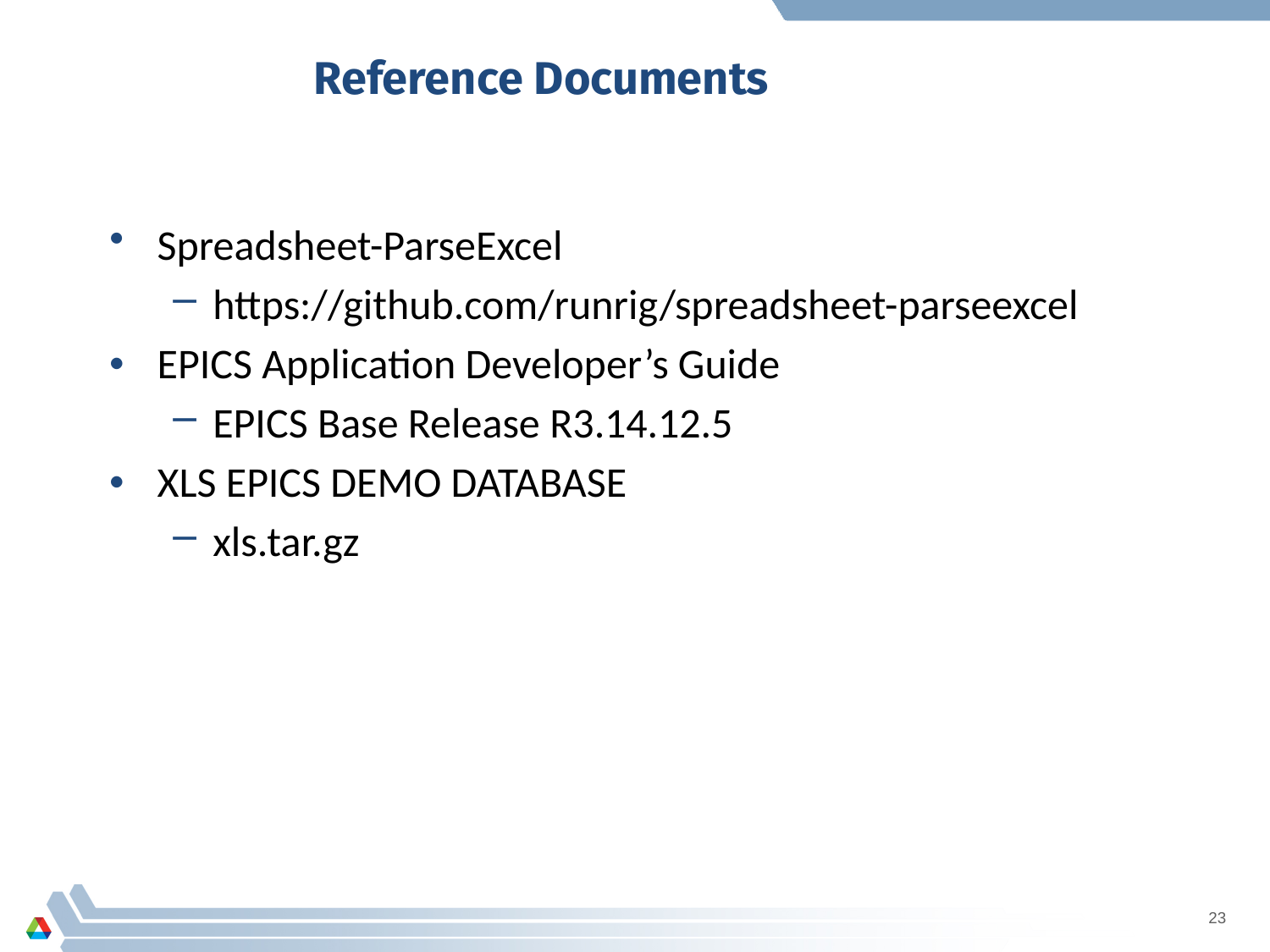

# Reference Documents
Spreadsheet-ParseExcel
https://github.com/runrig/spreadsheet-parseexcel
EPICS Application Developer’s Guide
EPICS Base Release R3.14.12.5
XLS EPICS DEMO DATABASE
xls.tar.gz
23